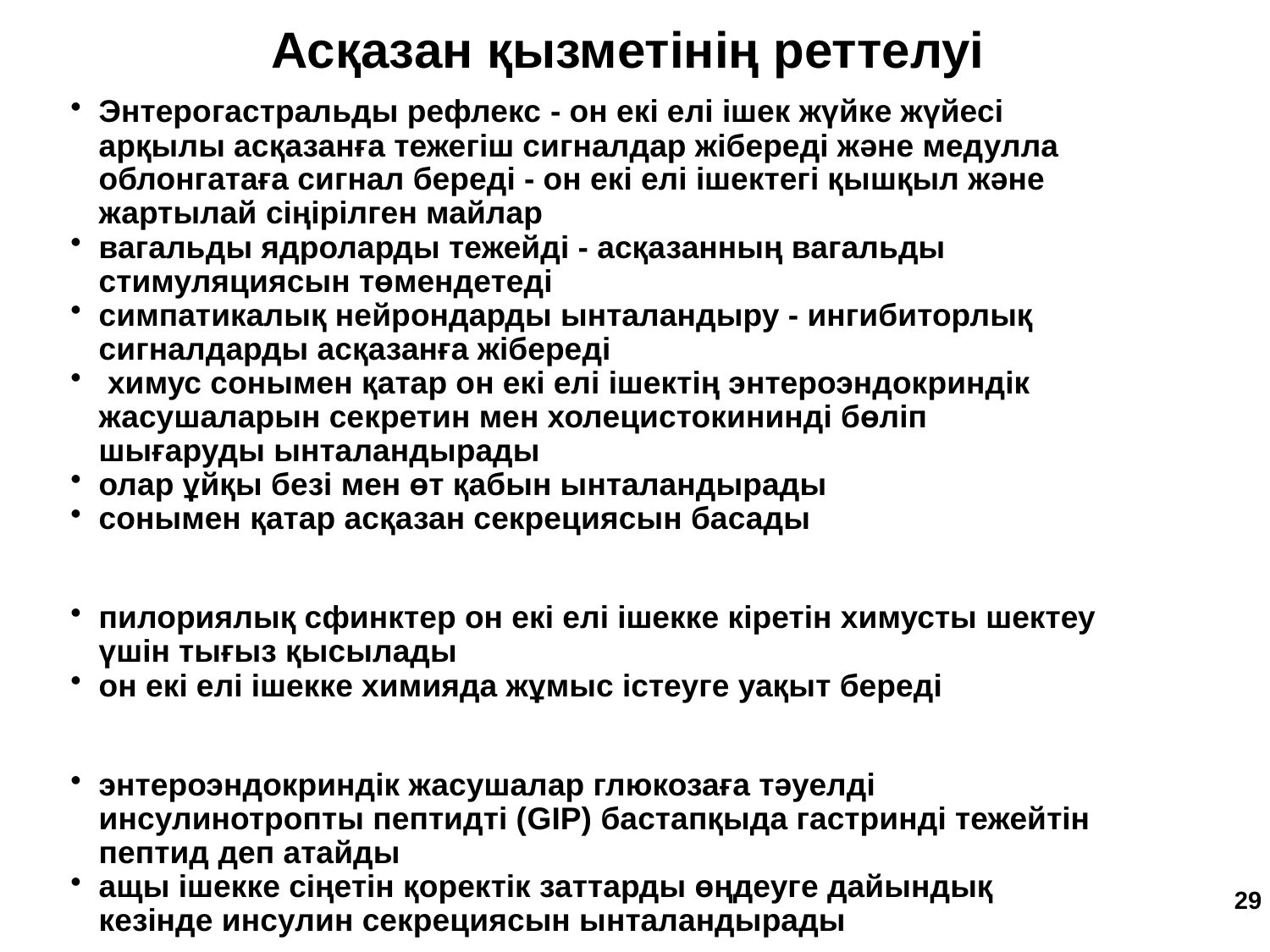

Асқазан қызметінің реттелуі
Энтерогастральды рефлекс - он екі елі ішек жүйке жүйесі арқылы асқазанға тежегіш сигналдар жібереді және медулла облонгатаға сигнал береді - он екі елі ішектегі қышқыл және жартылай сіңірілген майлар
вагальды ядроларды тежейді - асқазанның вагальды стимуляциясын төмендетеді
симпатикалық нейрондарды ынталандыру - ингибиторлық сигналдарды асқазанға жібереді
 химус сонымен қатар он екі елі ішектің энтероэндокриндік жасушаларын секретин мен холецистокининді бөліп шығаруды ынталандырады
олар ұйқы безі мен өт қабын ынталандырады
сонымен қатар асқазан секрециясын басады

пилориялық сфинктер он екі елі ішекке кіретін химусты шектеу үшін тығыз қысылады
он екі елі ішекке химияда жұмыс істеуге уақыт береді

энтероэндокриндік жасушалар глюкозаға тәуелді инсулинотропты пептидті (GIP) бастапқыда гастринді тежейтін пептид деп атайды
ащы ішекке сіңетін қоректік заттарды өңдеуге дайындық кезінде инсулин секрециясын ынталандырады
29